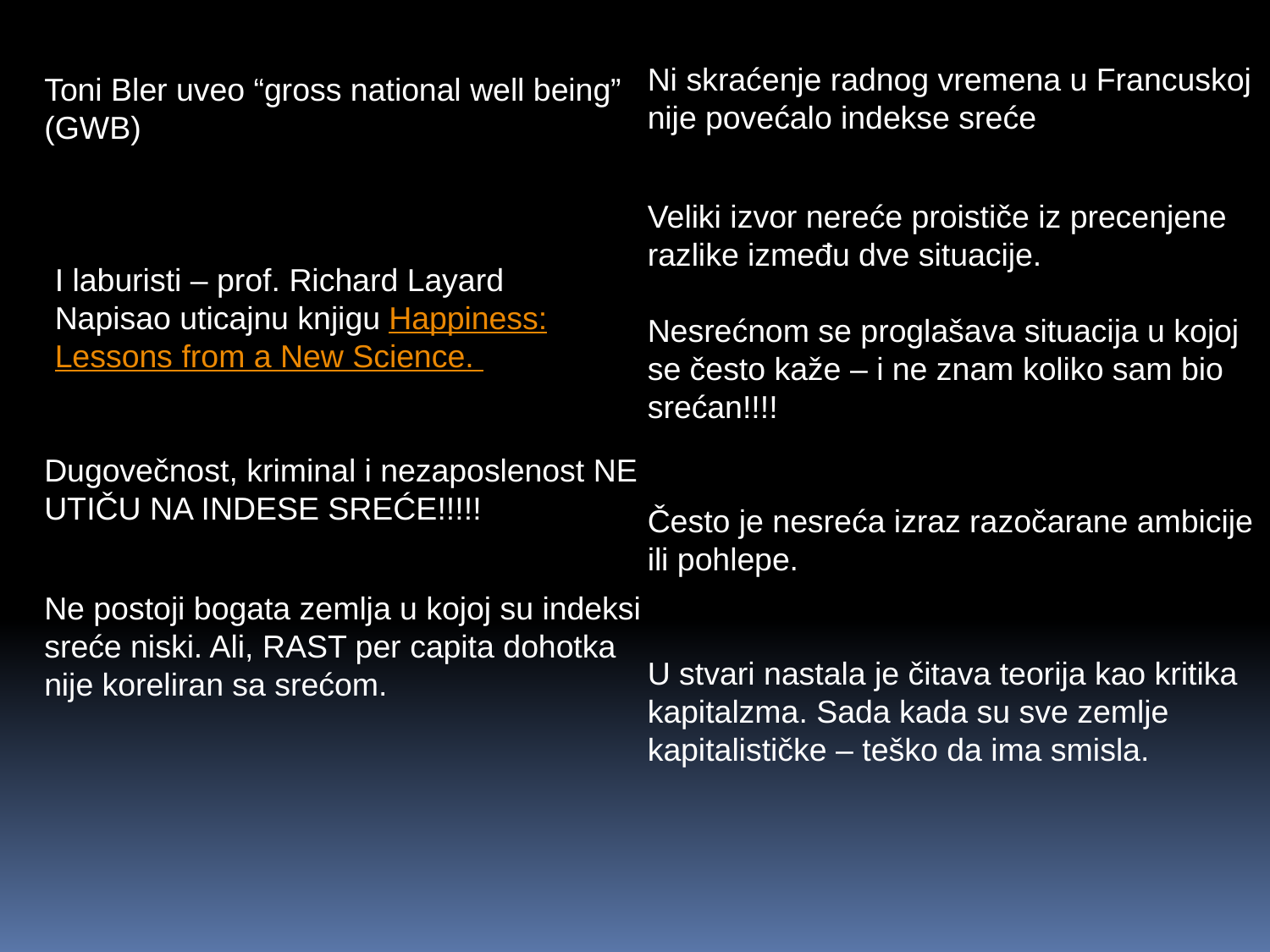

Ni skraćenje radnog vremena u Francuskoj nije povećalo indekse sreće
Toni Bler uveo “gross national well being” (GWB)
Veliki izvor nereće proističe iz precenjene razlike između dve situacije.

Nesrećnom se proglašava situacija u kojoj se često kaže – i ne znam koliko sam bio srećan!!!!

Često je nesreća izraz razočarane ambicije ili pohlepe.

U stvari nastala je čitava teorija kao kritika kapitalzma. Sada kada su sve zemlje kapitalističke – teško da ima smisla.
I laburisti – prof. Richard Layard
Napisao uticajnu knjigu Happiness:
Lessons from a New Science.
Dugovečnost, kriminal i nezaposlenost NE UTIČU NA INDESE SREĆE!!!!!
Ne postoji bogata zemlja u kojoj su indeksi sreće niski. Ali, RAST per capita dohotka nije koreliran sa srećom.